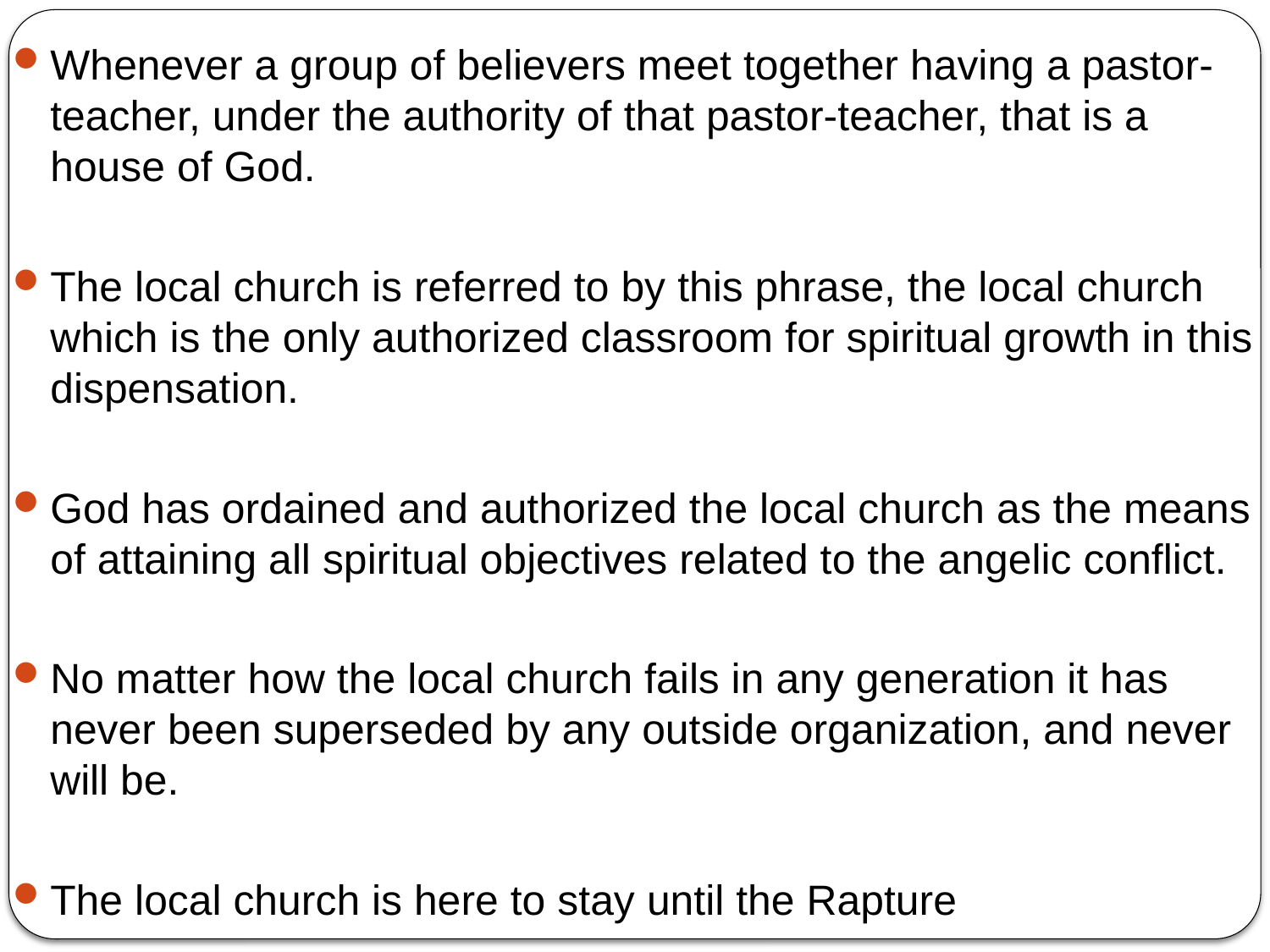

Whenever a group of believers meet together having a pastor-teacher, under the authority of that pastor-teacher, that is a house of God.

The local church is referred to by this phrase, the local church which is the only authorized classroom for spiritual growth in this dispensation.

God has ordained and authorized the local church as the means of attaining all spiritual objectives related to the angelic conflict.

No matter how the local church fails in any generation it has never been superseded by any outside organization, and never will be.

The local church is here to stay until the Rapture